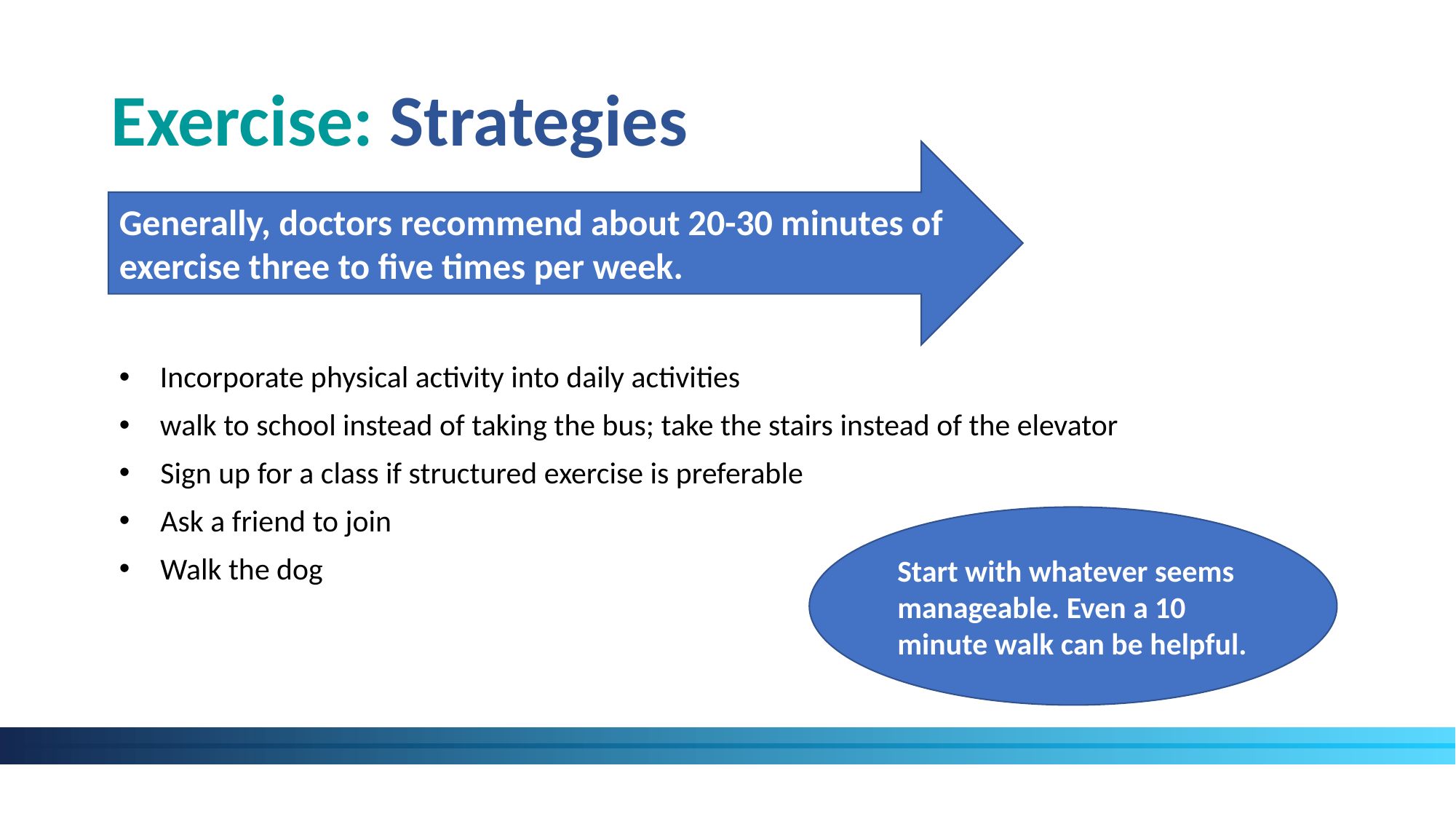

# Exercise: Strategies
Generally, doctors recommend about 20-30 minutes of exercise three to five times per week.

Incorporate physical activity into daily activities
walk to school instead of taking the bus; take the stairs instead of the elevator
  Sign up for a class if structured exercise is preferable
  Ask a friend to join
  Walk the dog

Start with whatever seems manageable. Even a 10 minute walk can be helpful.